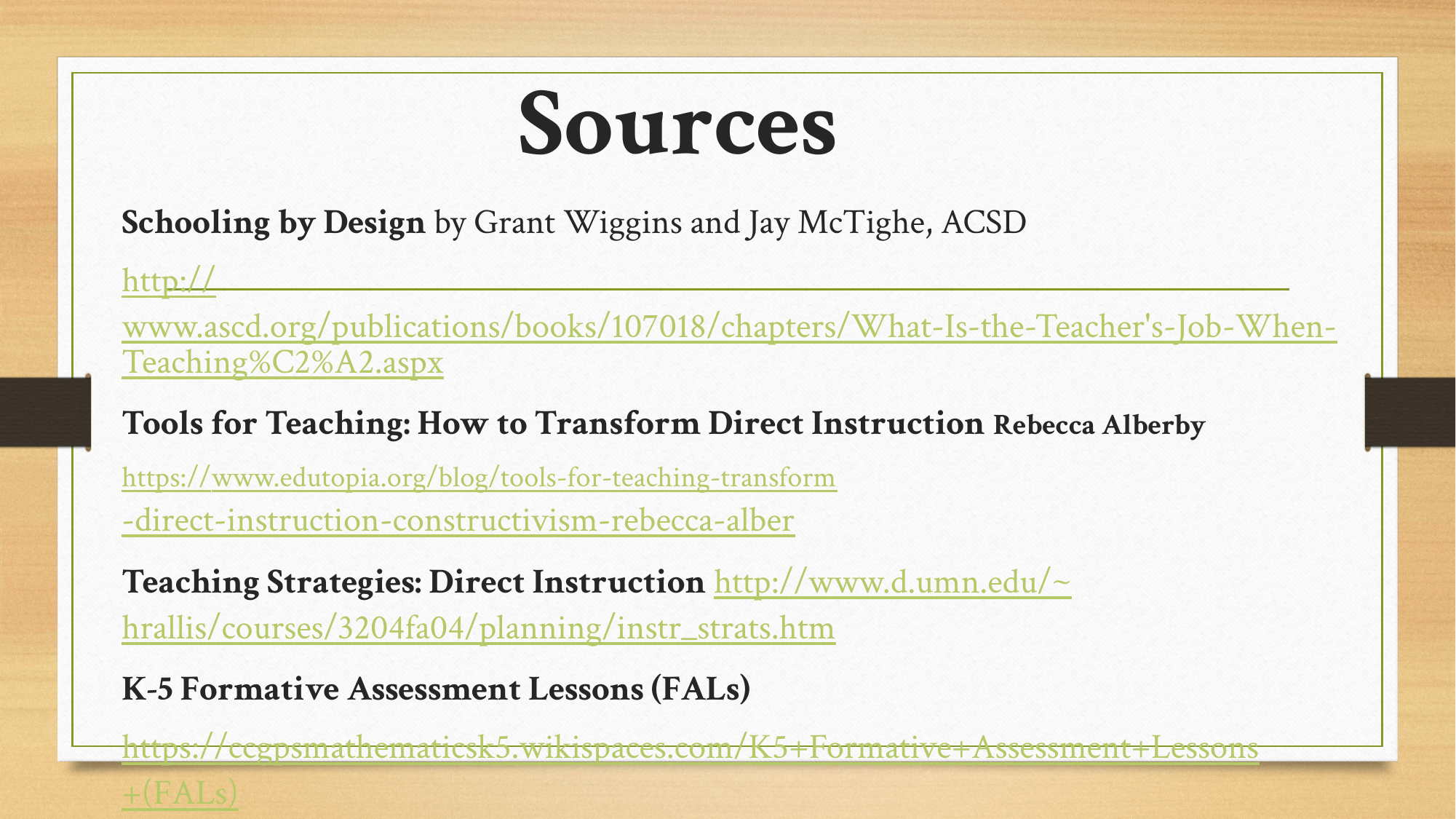

# Sources
Schooling by Design by Grant Wiggins and Jay McTighe, ACSD
http://www.ascd.org/publications/books/107018/chapters/What-Is-the-Teacher's-Job-When-Teaching%C2%A2.aspx
Tools for Teaching: How to Transform Direct Instruction Rebecca Alberby
https://www.edutopia.org/blog/tools-for-teaching-transform-direct-instruction-constructivism-rebecca-alber
Teaching Strategies: Direct Instruction http://www.d.umn.edu/~hrallis/courses/3204fa04/planning/instr_strats.htm
K-5 Formative Assessment Lessons (FALs)
https://ccgpsmathematicsk5.wikispaces.com/K5+Formative+Assessment+Lessons+(FALs)